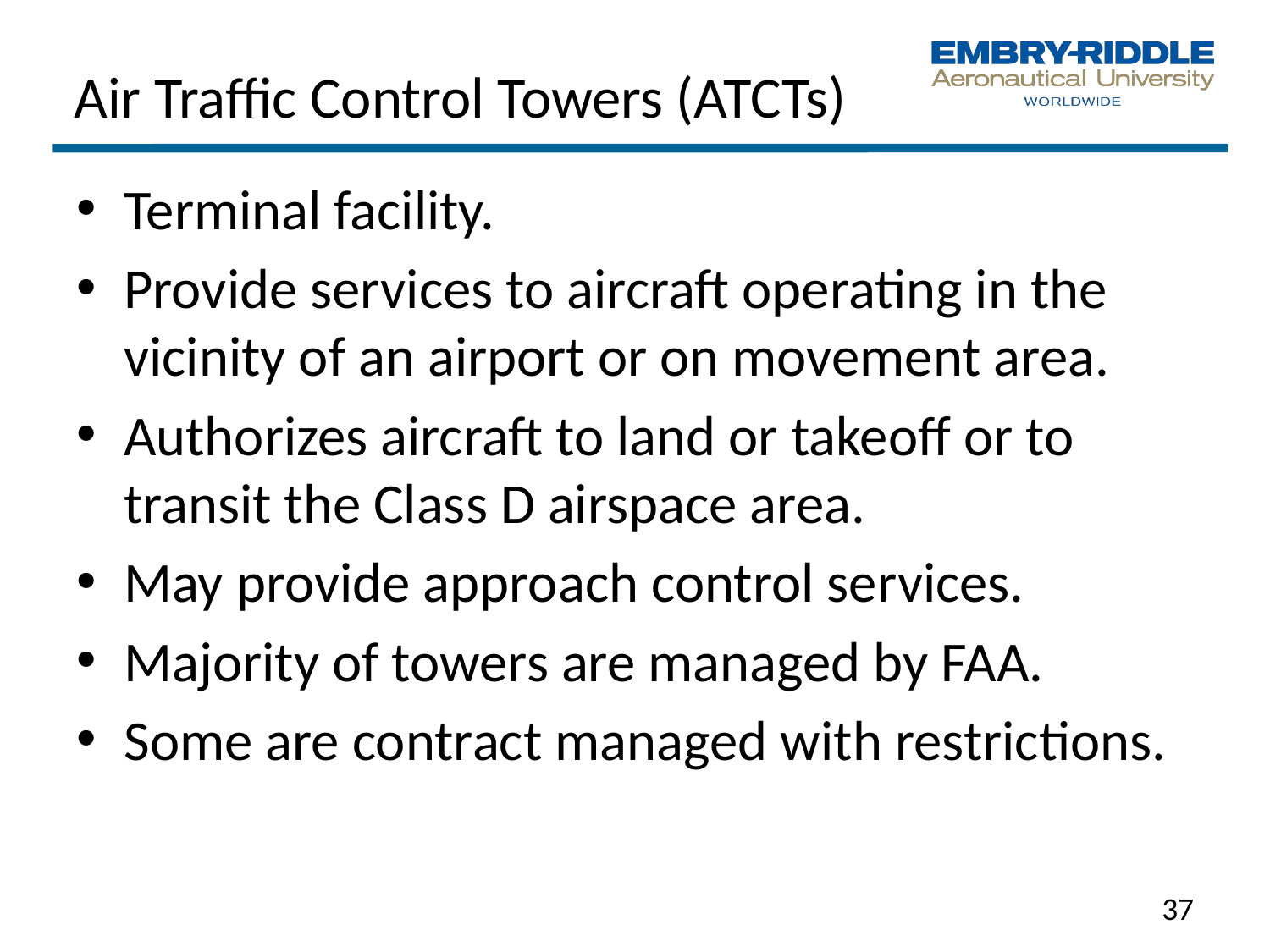

# Air Traffic Control Towers (ATCTs)
Terminal facility.
Provide services to aircraft operating in the vicinity of an airport or on movement area.
Authorizes aircraft to land or takeoff or to transit the Class D airspace area.
May provide approach control services.
Majority of towers are managed by FAA.
Some are contract managed with restrictions.

37